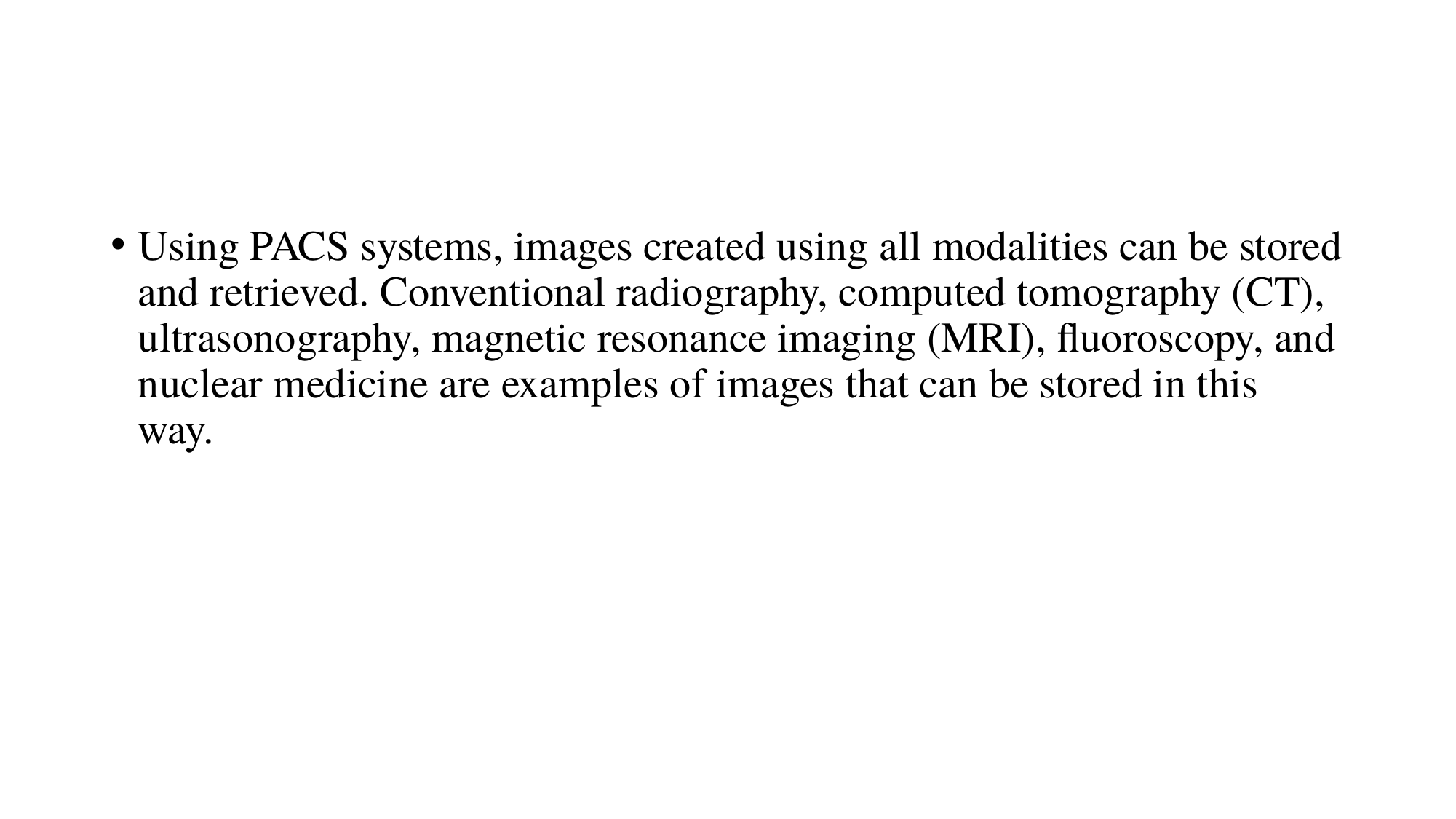

#
Using PACS systems, images created using all modalities can be stored and retrieved. Conventional radiography, computed tomography (CT), ultrasonography, magnetic resonance imaging (MRI), fluoroscopy, and nuclear medicine are examples of images that can be stored in this way.